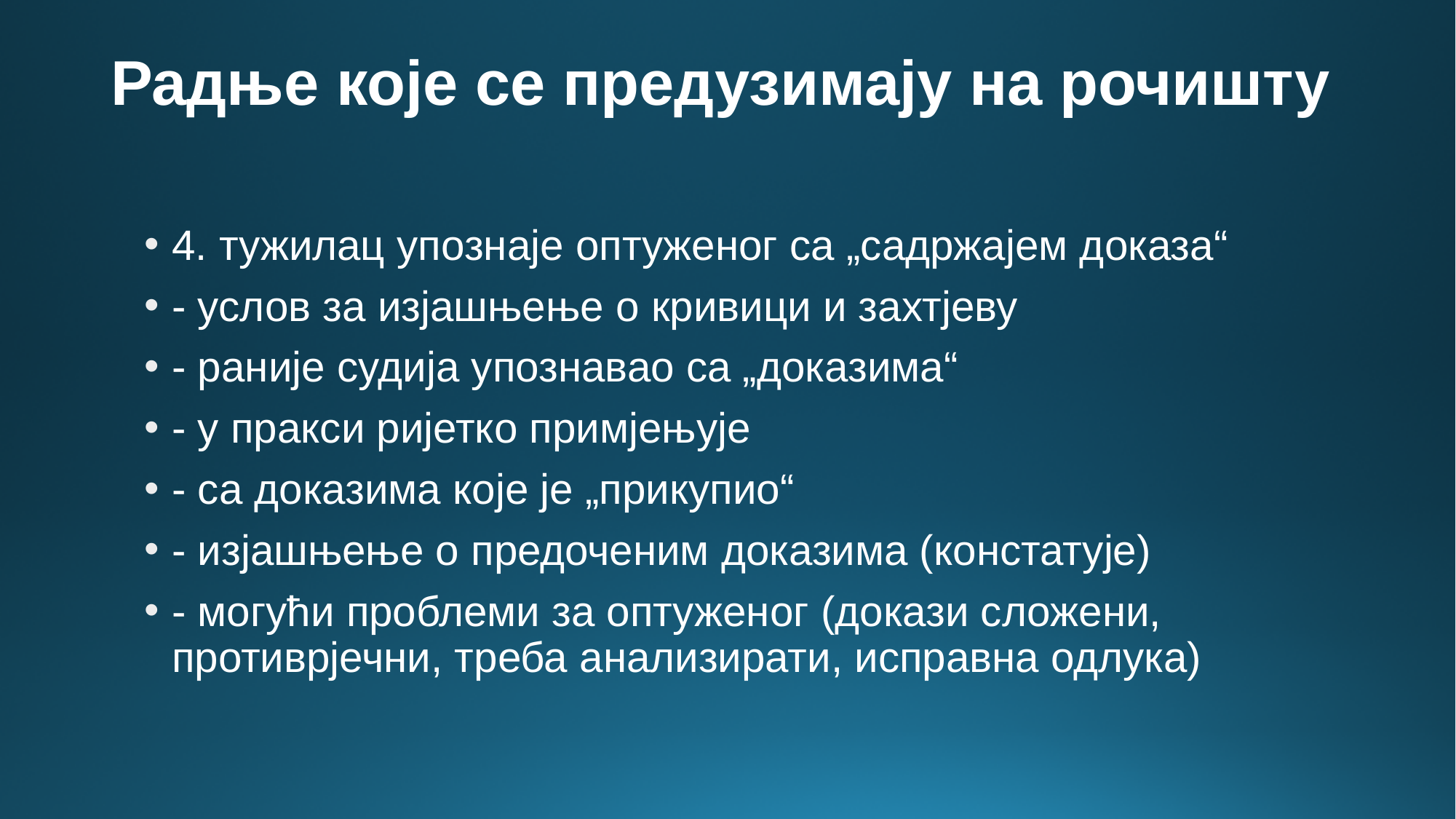

# Радње које се предузимају на рочишту
4. тужилац упознаје оптуженог са „садржајем доказа“
- услов за изјашњење о кривици и захтјеву
- раније судија упознавао са „доказима“
- у пракси ријетко примјењује
- са доказима које је „прикупио“
- изјашњење о предоченим доказима (констатује)
- могући проблеми за оптуженог (докази сложени, противрјечни, треба анализирати, исправна одлука)